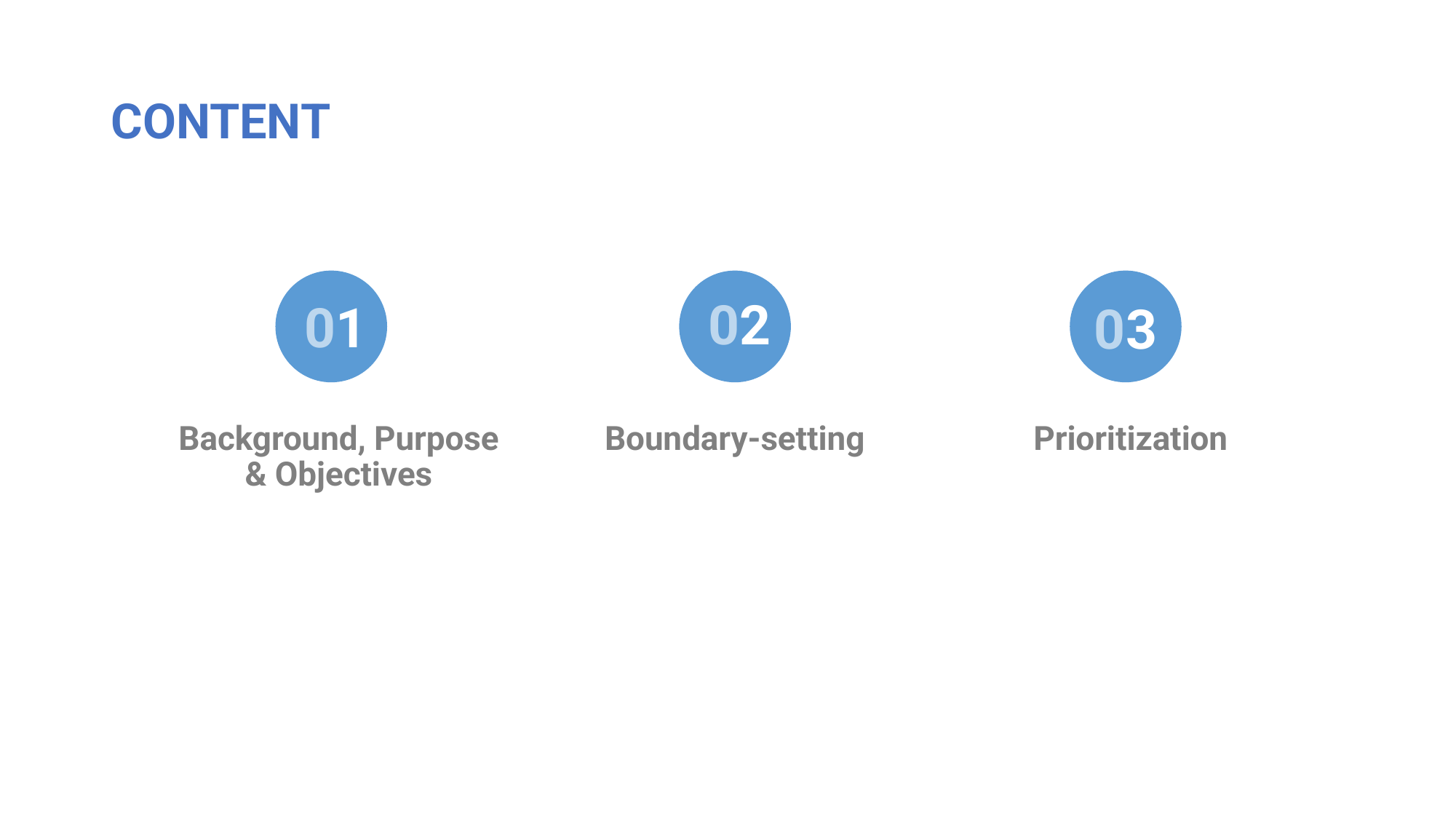

# CONTENT

02
01
03
Background, Purpose & Objectives
Boundary-setting
Prioritization